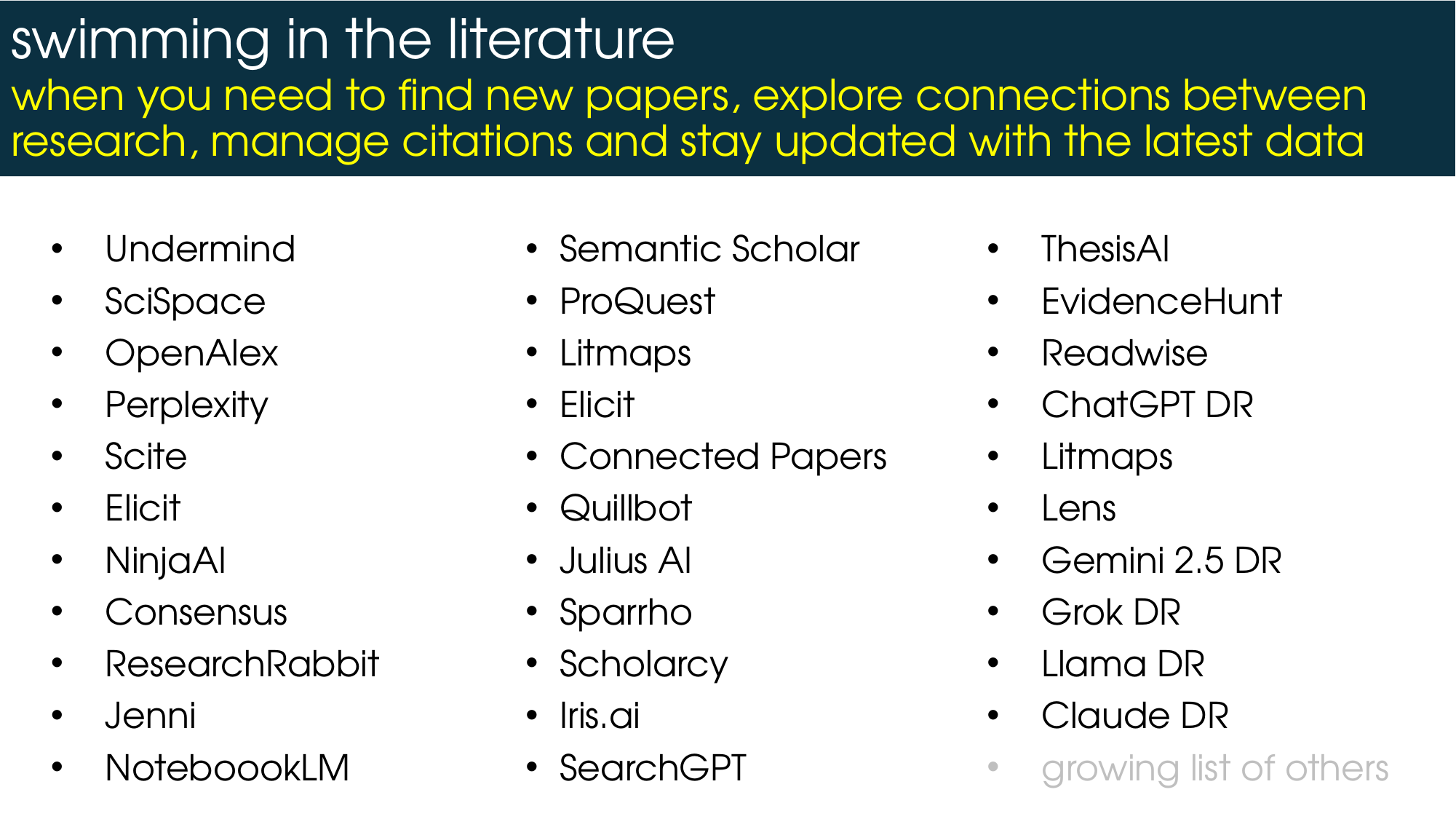

swimming in the literature

when you need to find new papers, explore connections between research, manage citations and stay updated with the latest data
ThesisAI
EvidenceHunt
Readwise
ChatGPT DR
Litmaps
Lens
Gemini 2.5 DR
Grok DR
Llama DR
Claude DR
growing list of others
Semantic Scholar
ProQuest
Litmaps
Elicit
Connected Papers
Quillbot
Julius AI
Sparrho
Scholarcy
Iris.ai
SearchGPT
Undermind
SciSpace
OpenAlex
Perplexity
Scite
Elicit
NinjaAI
Consensus
ResearchRabbit
Jenni
NoteboookLM